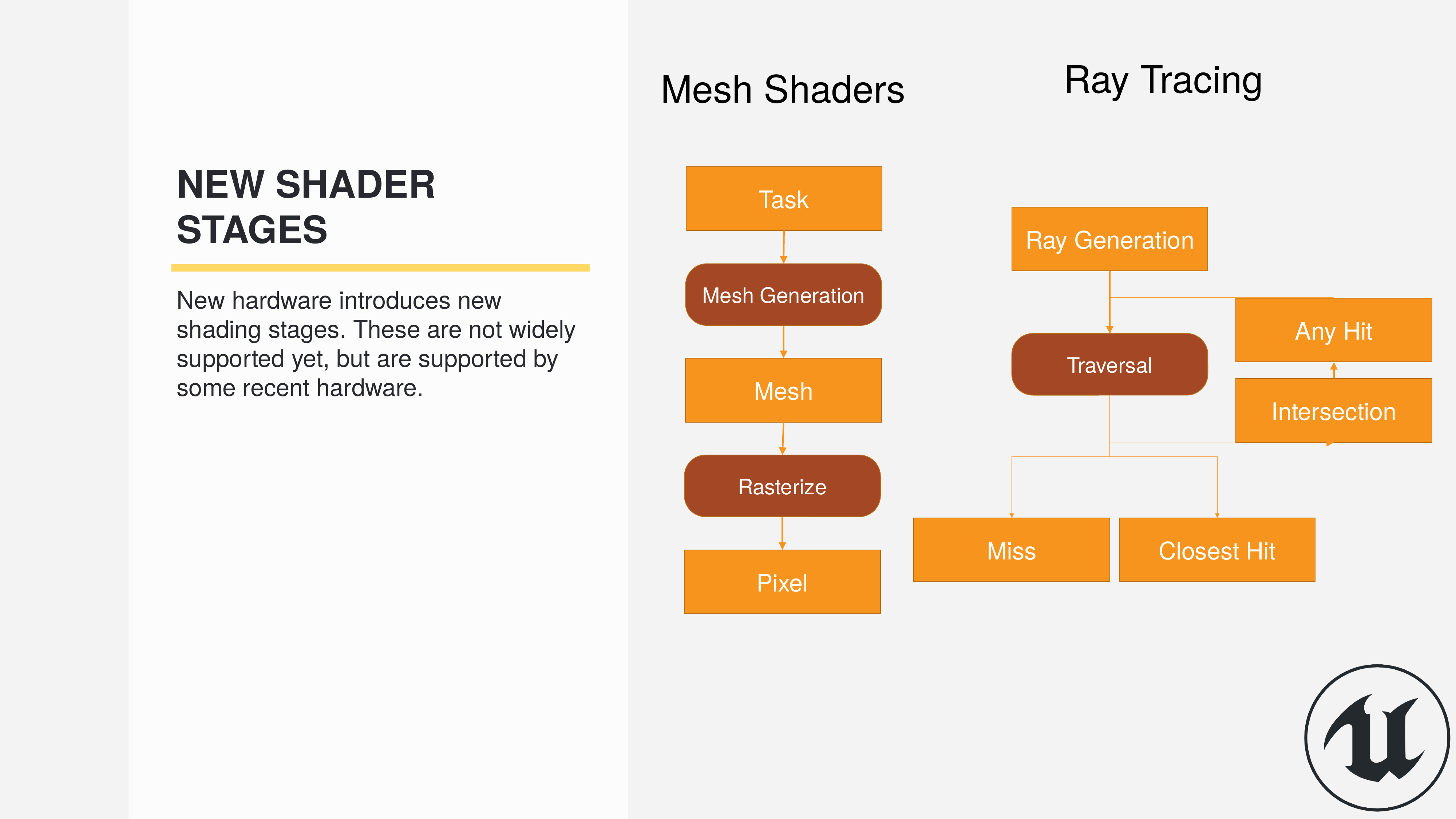

Ray Tracing
Mesh Shaders
New Shader Stages
Task
Mesh Generation
Mesh
Rasterize
Pixel
Ray Generation
Any Hit
Traversal
Intersection
Miss
Closest Hit
New hardware introduces new shading stages. These are not widely supported yet, but are supported by some recent hardware.